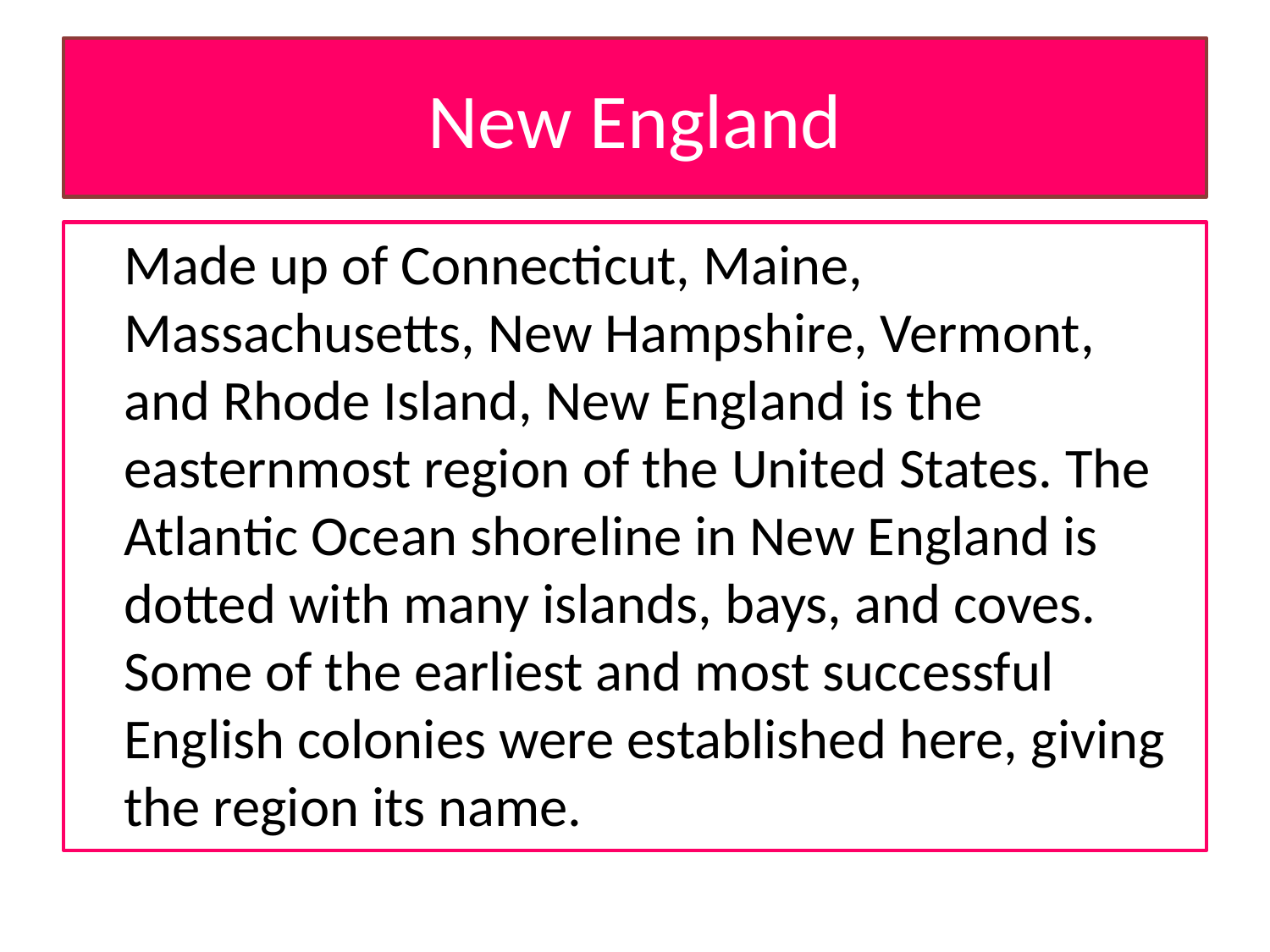

# New England
	Made up of Connecticut, Maine, Massachusetts, New Hampshire, Vermont, and Rhode Island, New England is the easternmost region of the United States. The Atlantic Ocean shoreline in New England is dotted with many islands, bays, and coves. Some of the earliest and most successful English colonies were established here, giving the region its name.